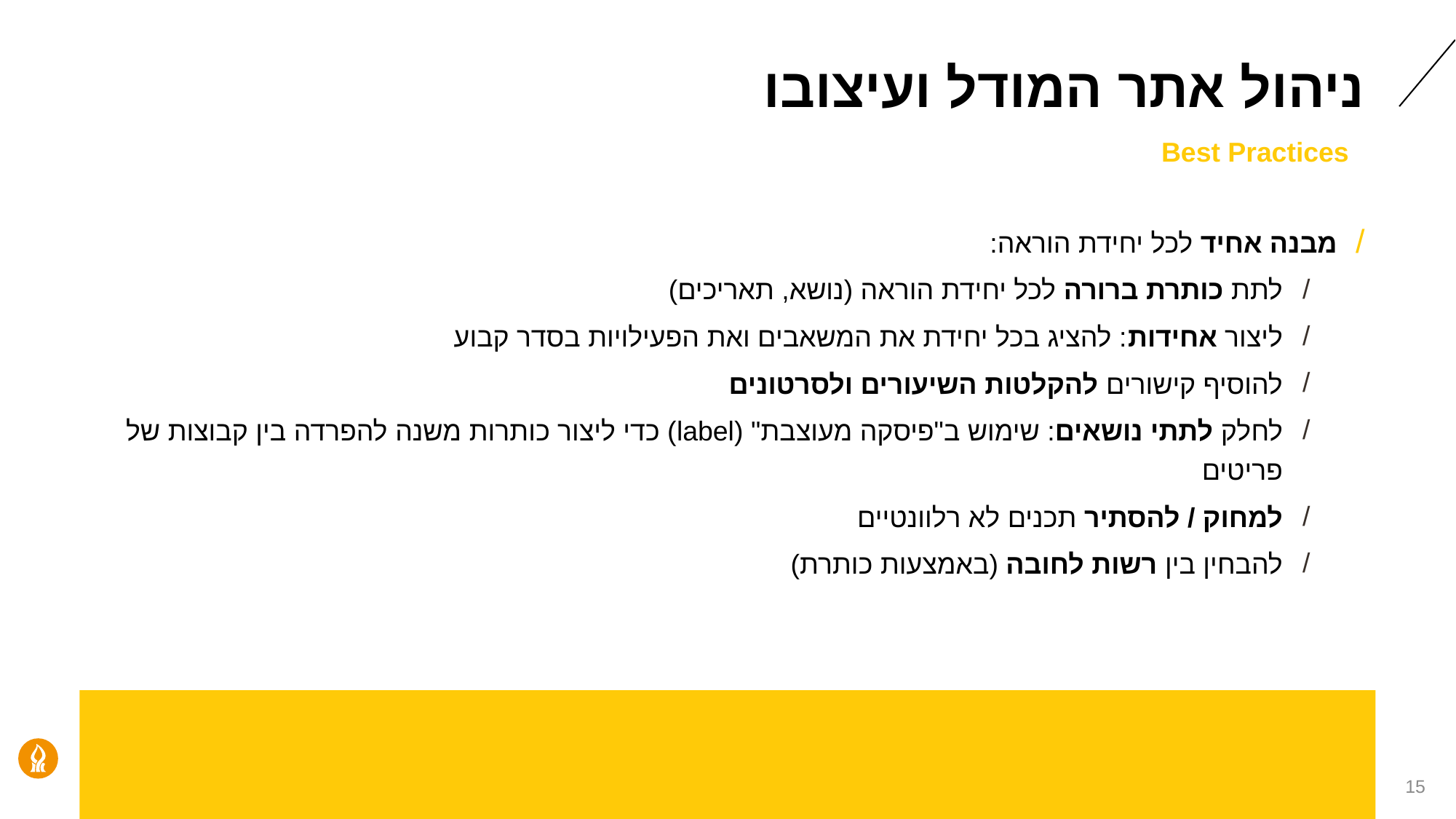

# ניהול אתר המודל ועיצובו

Best Practices
מבנה אחיד לכל יחידת הוראה:
לתת כותרת ברורה לכל יחידת הוראה (נושא, תאריכים)
ליצור אחידות: להציג בכל יחידת את המשאבים ואת הפעילויות בסדר קבוע
להוסיף קישורים להקלטות השיעורים ולסרטונים
לחלק לתתי נושאים: שימוש ב"פיסקה מעוצבת" (label) כדי ליצור כותרות משנה להפרדה בין קבוצות של פריטים
למחוק / להסתיר תכנים לא רלוונטיים
להבחין בין רשות לחובה (באמצעות כותרת)

15